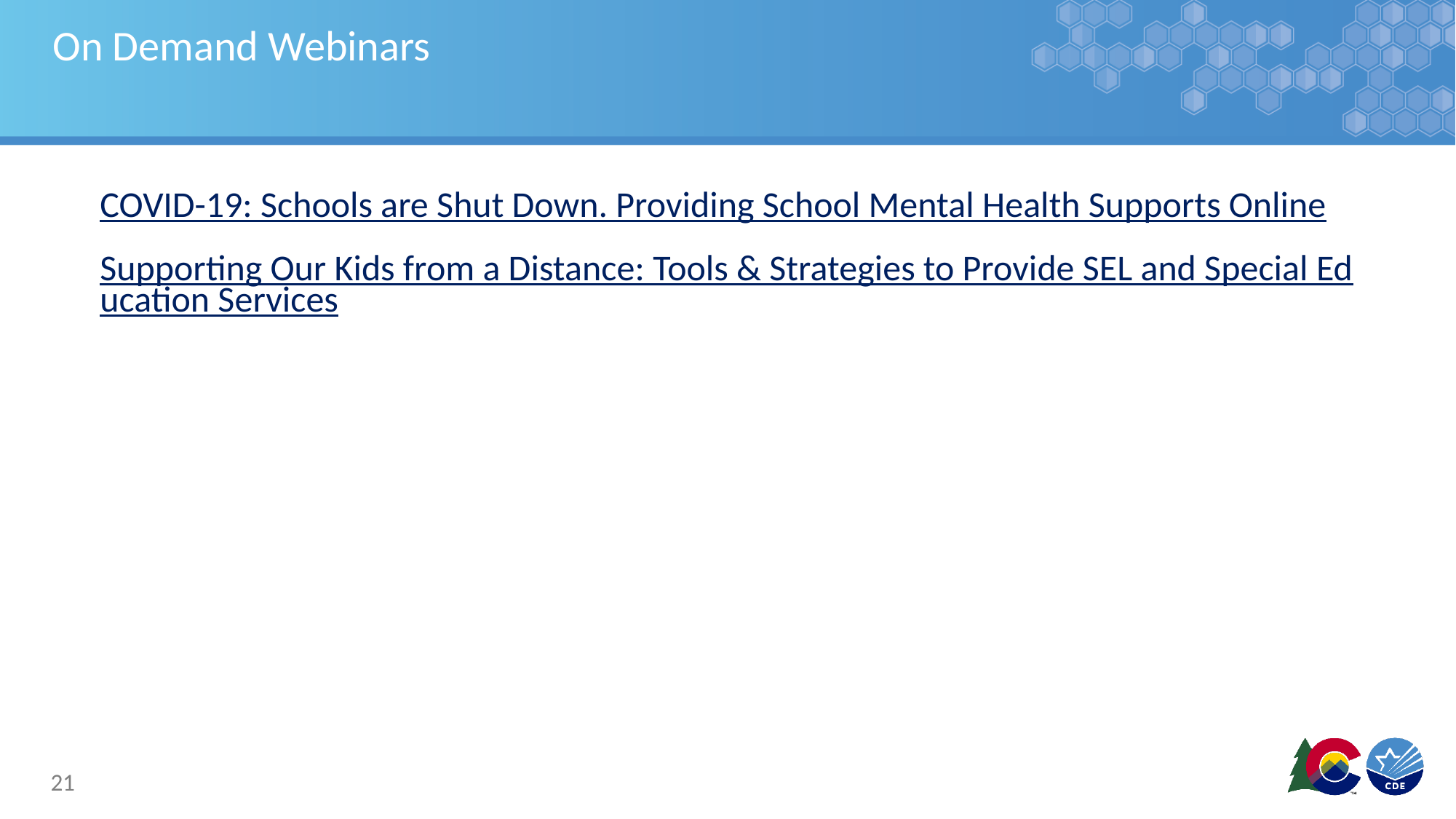

# On Demand Webinars
COVID-19: Schools are Shut Down. Providing School Mental Health Supports Online
Supporting Our Kids from a Distance: Tools & Strategies to Provide SEL and Special Education Services
21